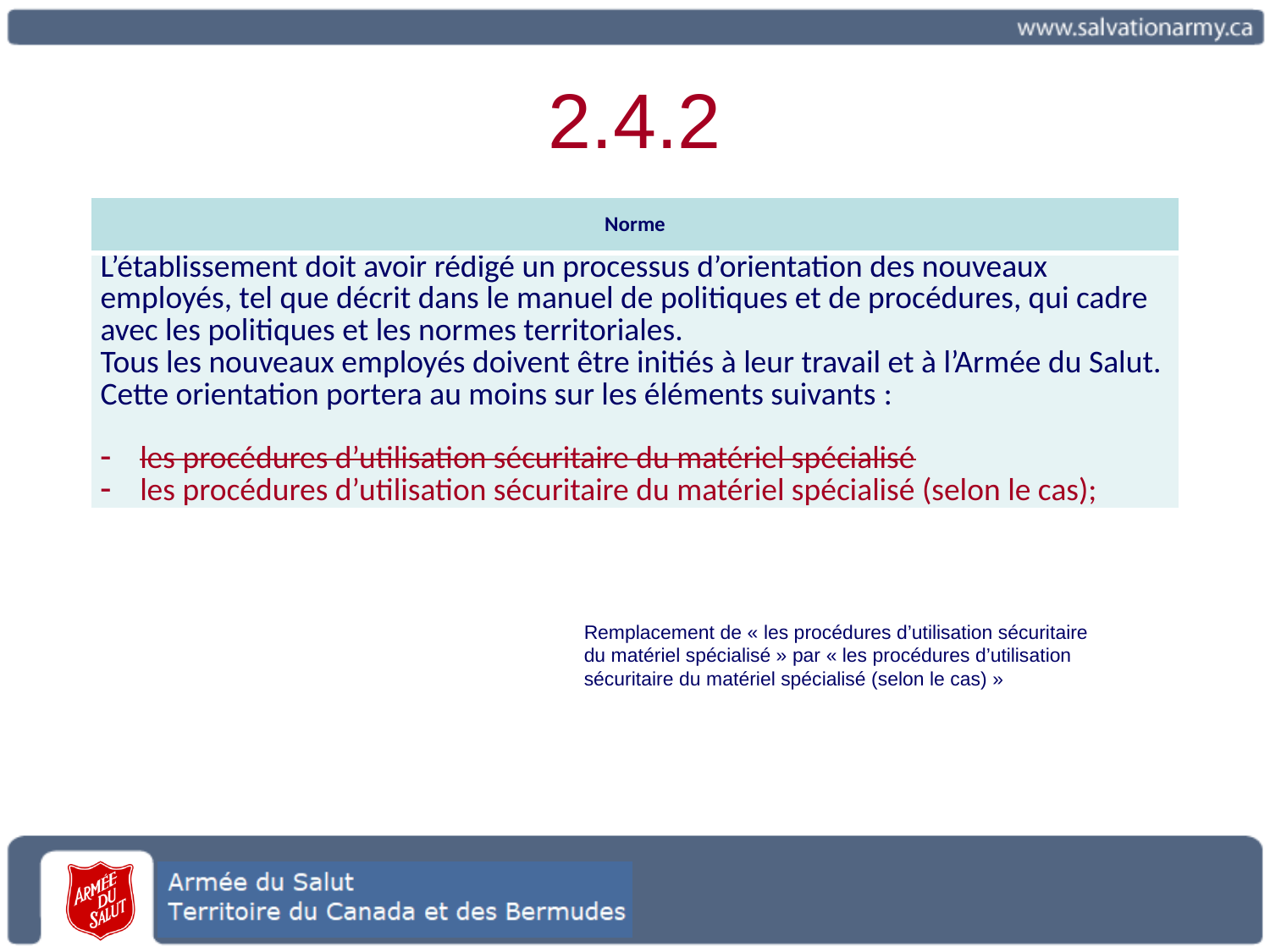

# 2.4.2
| Norme |
| --- |
| L’établissement doit avoir rédigé un processus d’orientation des nouveaux employés, tel que décrit dans le manuel de politiques et de procédures, qui cadre avec les politiques et les normes territoriales. Tous les nouveaux employés doivent être initiés à leur travail et à l’Armée du Salut. Cette orientation portera au moins sur les éléments suivants :  les procédures d’utilisation sécuritaire du matériel spécialisé les procédures d’utilisation sécuritaire du matériel spécialisé (selon le cas); |
Remplacement de « les procédures d’utilisation sécuritaire du matériel spécialisé » par « les procédures d’utilisation sécuritaire du matériel spécialisé (selon le cas) »